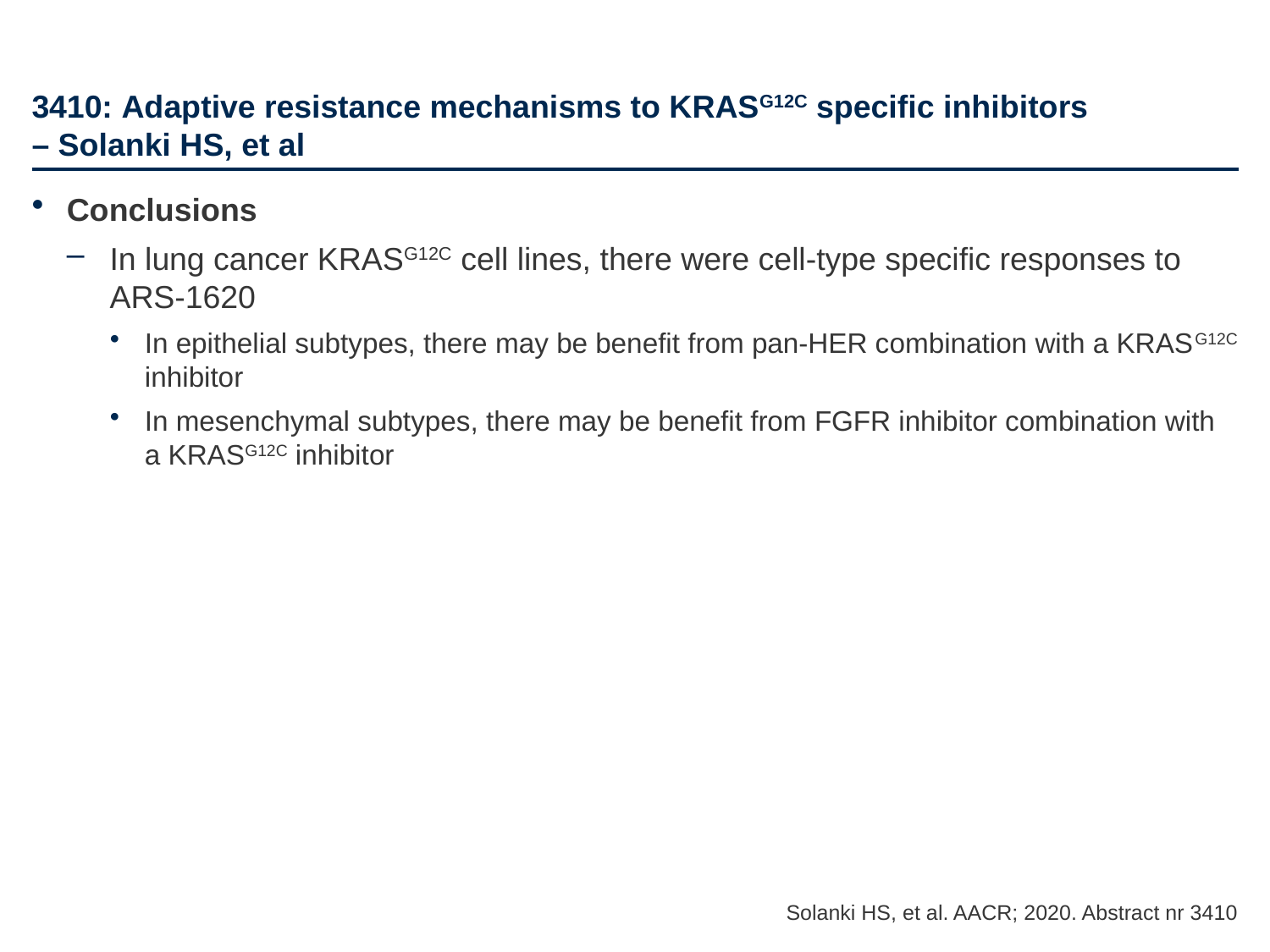

# 3410: Adaptive resistance mechanisms to KRASG12C specific inhibitors – Solanki HS, et al
Conclusions
In lung cancer KRASG12C cell lines, there were cell-type specific responses to ARS-1620
In epithelial subtypes, there may be benefit from pan-HER combination with a KRASG12C inhibitor
In mesenchymal subtypes, there may be benefit from FGFR inhibitor combination with a KRASG12C inhibitor

Solanki HS, et al. AACR; 2020. Abstract nr 3410